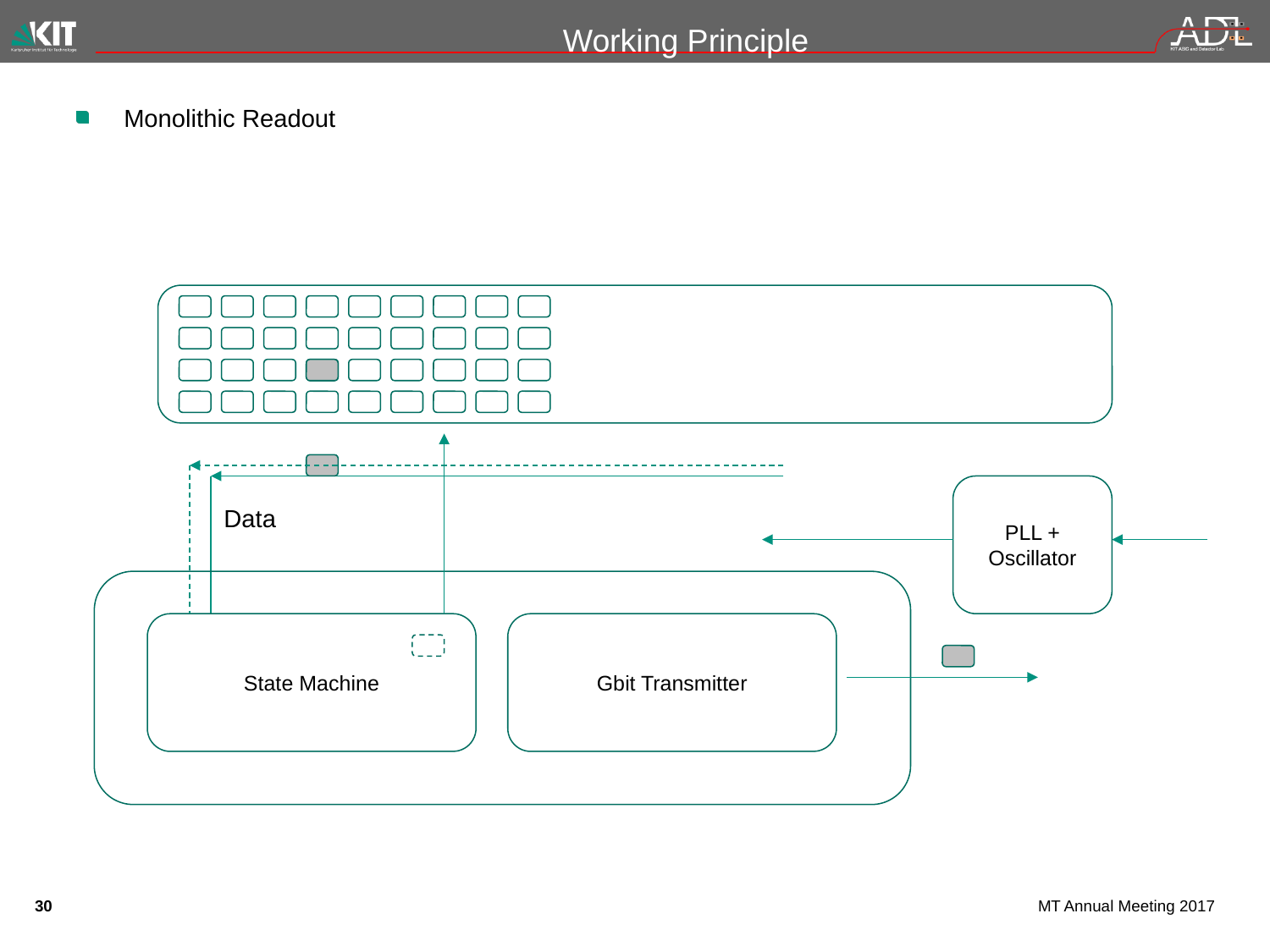

# Working Principle
Monolithic Readout

PLL + Oscillator
Data

State Machine
Gbit Transmitter